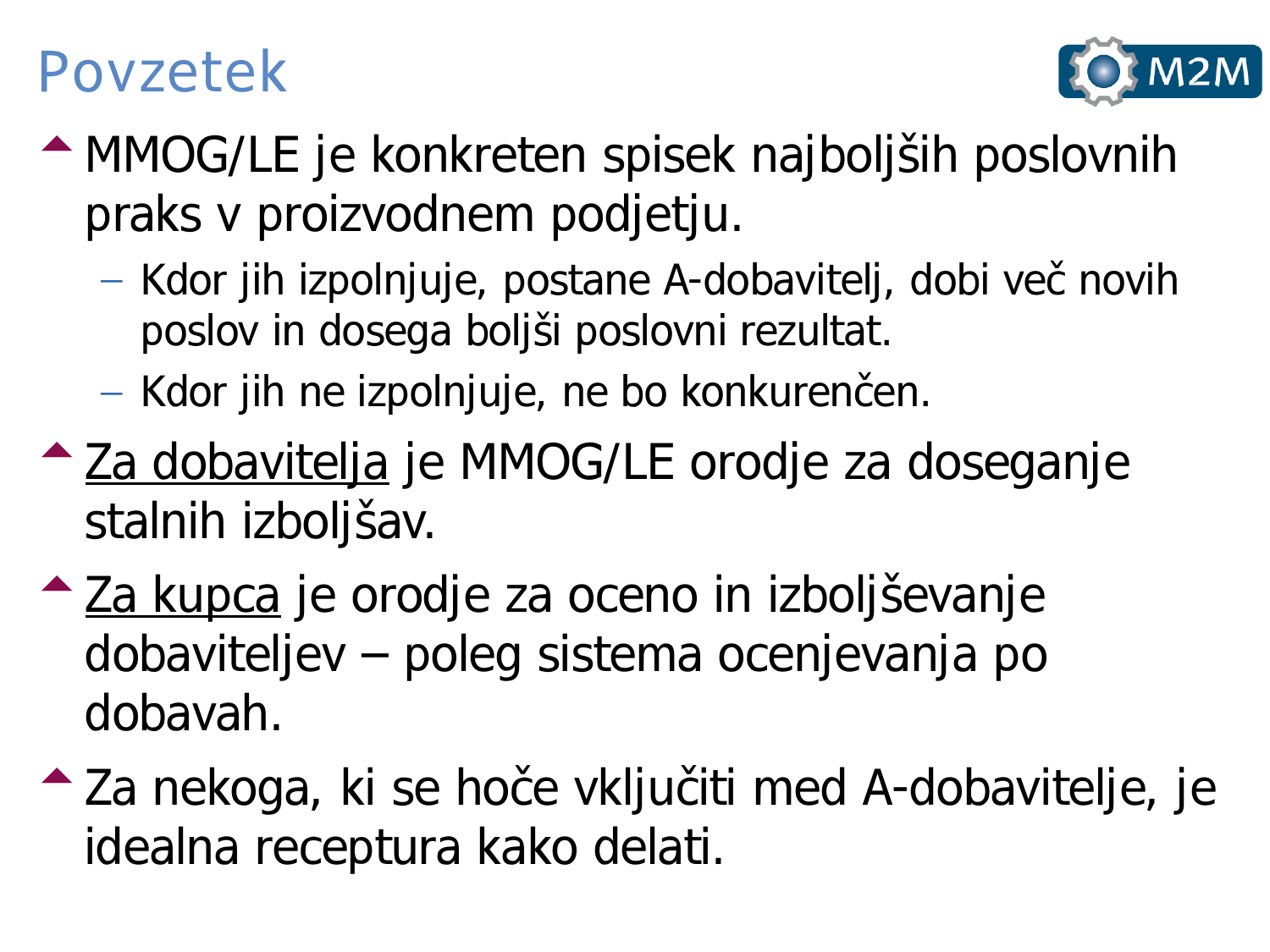

Povzetek
MMOG/LE je konkreten spisek najboljših poslovnih praks v proizvodnem podjetju.
Kdor jih izpolnjuje, postane A-dobavitelj, dobi več novih poslov in dosega boljši poslovni rezultat.
Kdor jih ne izpolnjuje, ne bo konkurenčen.
Za dobavitelja je MMOG/LE orodje za doseganje stalnih izboljšav.
Za kupca je orodje za oceno in izboljševanje dobaviteljev – poleg sistema ocenjevanja po dobavah.
Za nekoga, ki se hoče vključiti med A-dobavitelje, je idealna receptura kako delati.